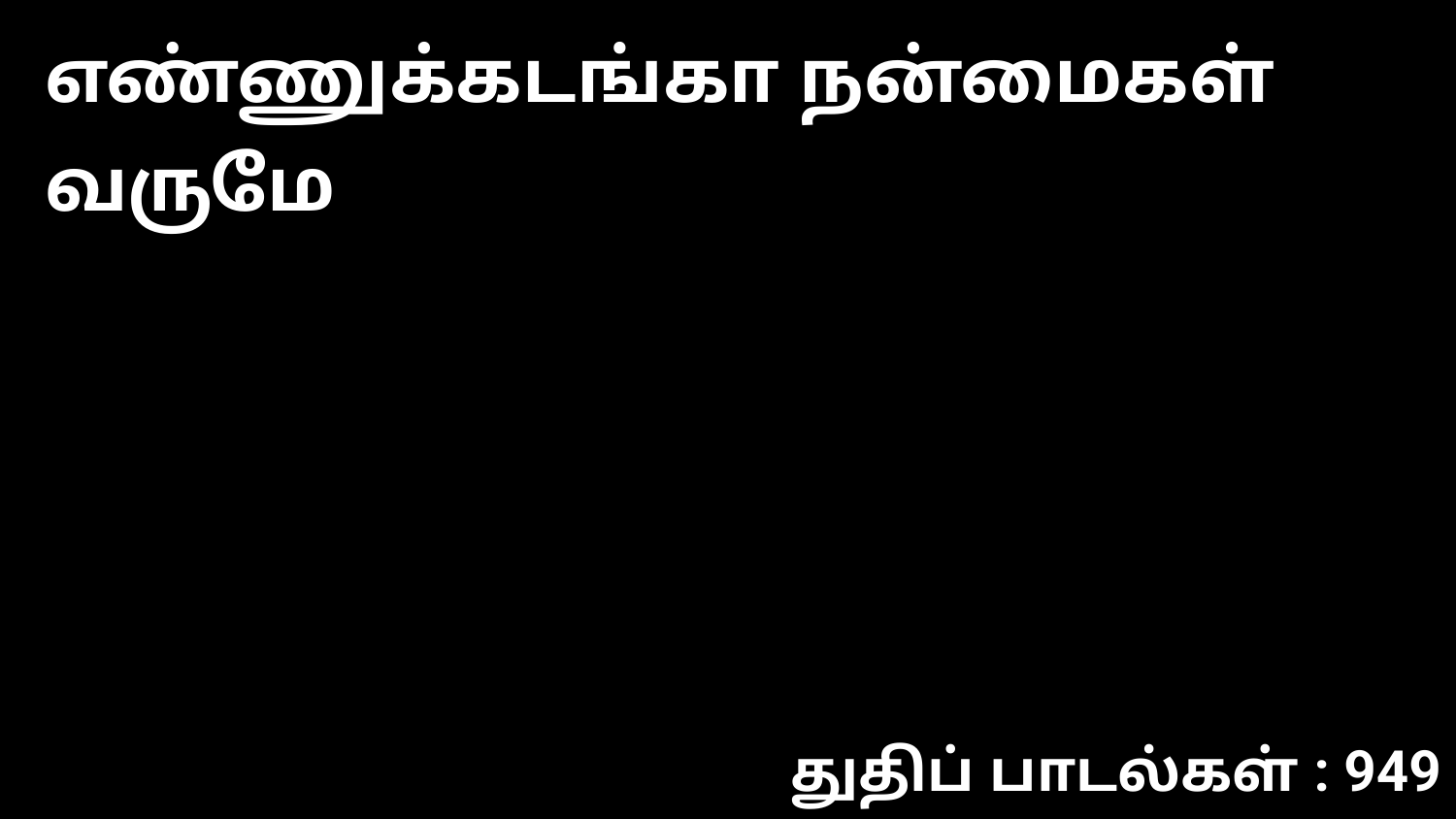

எண்ணுக்கடங்கா நன்மைகள் வருமே
துதிப் பாடல்கள் : 949